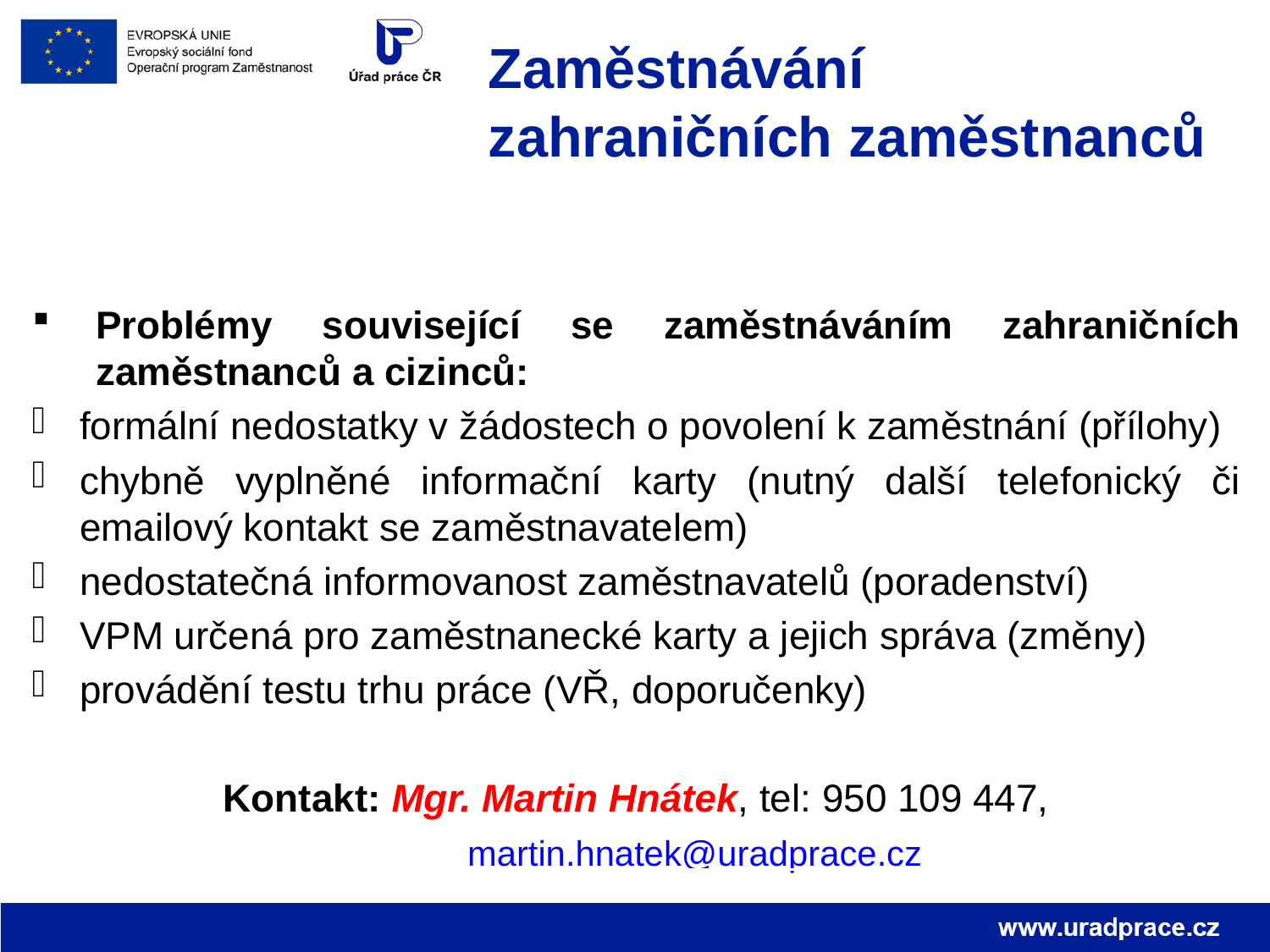

Zaměstnávání zahraničních zaměstnanců
Problémy související se zaměstnáváním zahraničních zaměstnanců a cizinců:
formální nedostatky v žádostech o povolení k zaměstnání (přílohy)
chybně vyplněné informační karty (nutný další telefonický či emailový kontakt se zaměstnavatelem)
nedostatečná informovanost zaměstnavatelů (poradenství)
VPM určená pro zaměstnanecké karty a jejich správa (změny)
provádění testu trhu práce (VŘ, doporučenky)

Kontakt: Mgr. Martin Hnátek, tel: 950 109 447,
	martin.hnatek@uradprace.cz